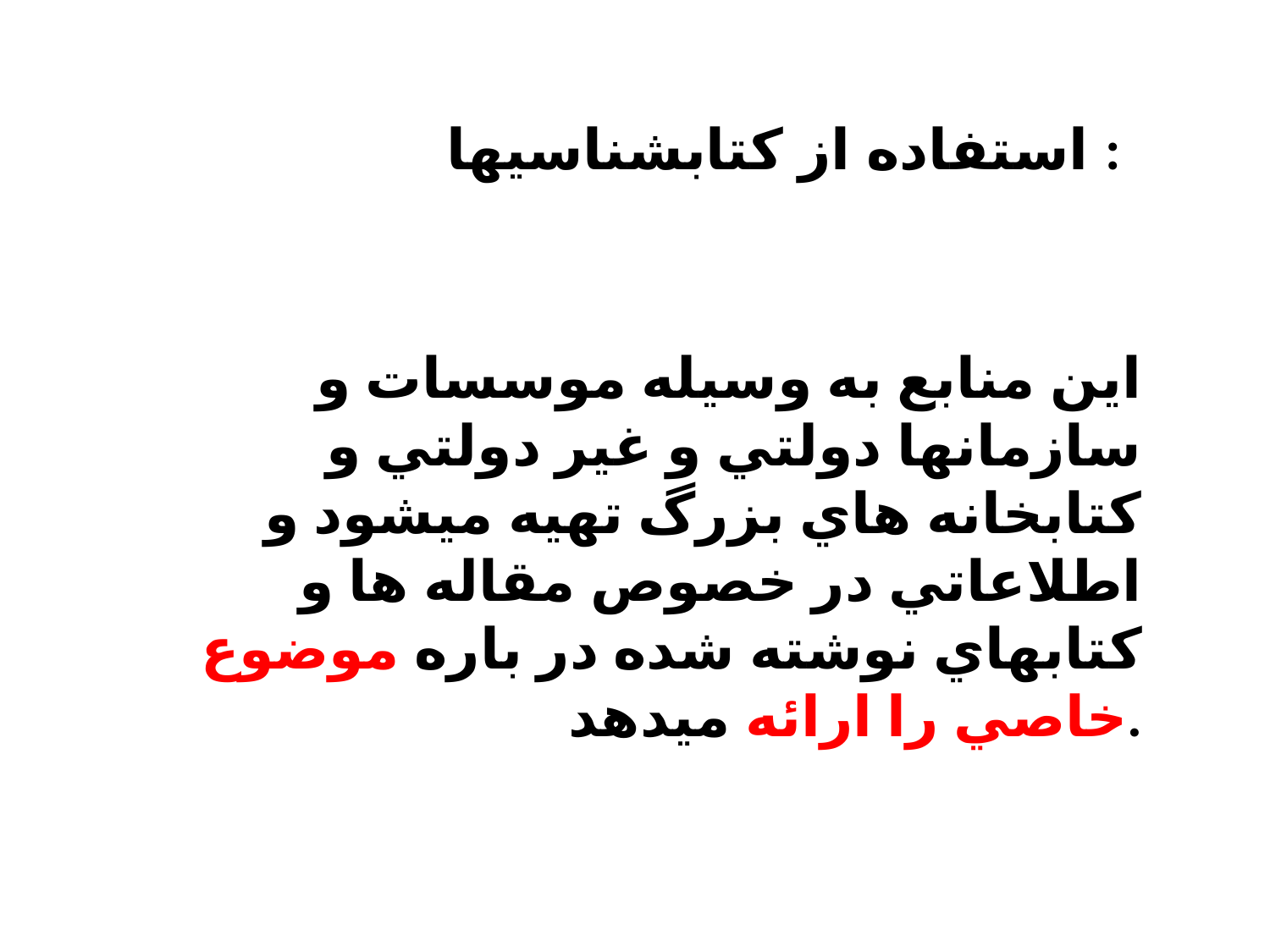

# استفاده از کتابشناسيها :

اين منابع به وسيله موسسات و سازمانها دولتي و غير دولتي و کتابخانه هاي بزرگ تهيه ميشود و اطلاعاتي در خصوص مقاله ها و کتابهاي نوشته شده در باره موضوع خاصي را ارائه ميدهد.